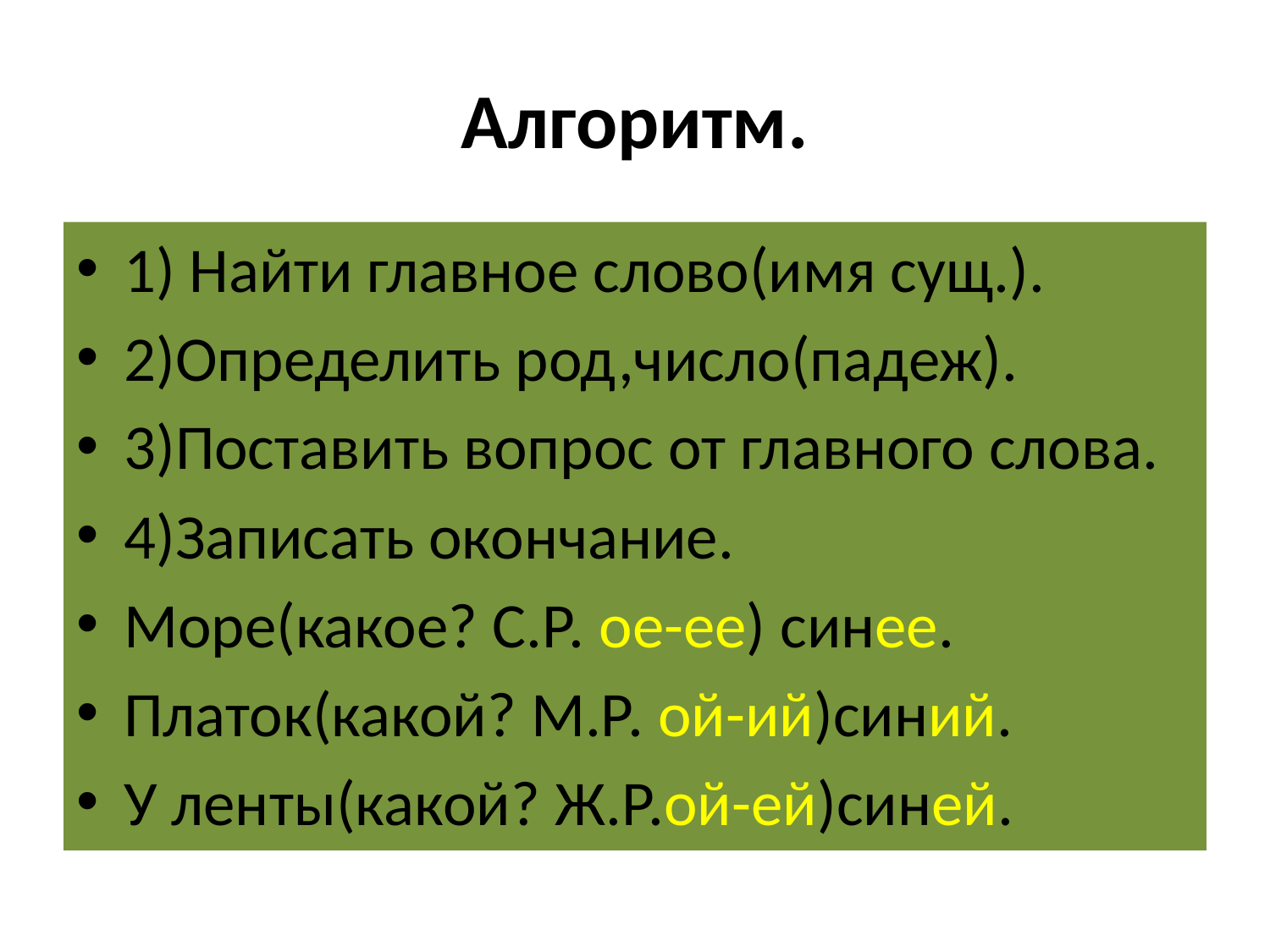

# Алгоритм.
1) Найти главное слово(имя сущ.).
2)Определить род,число(падеж).
3)Поставить вопрос от главного слова.
4)Записать окончание.
Море(какое? С.Р. ое-ее) синее.
Платок(какой? М.Р. ой-ий)синий.
У ленты(какой? Ж.Р.ой-ей)синей.